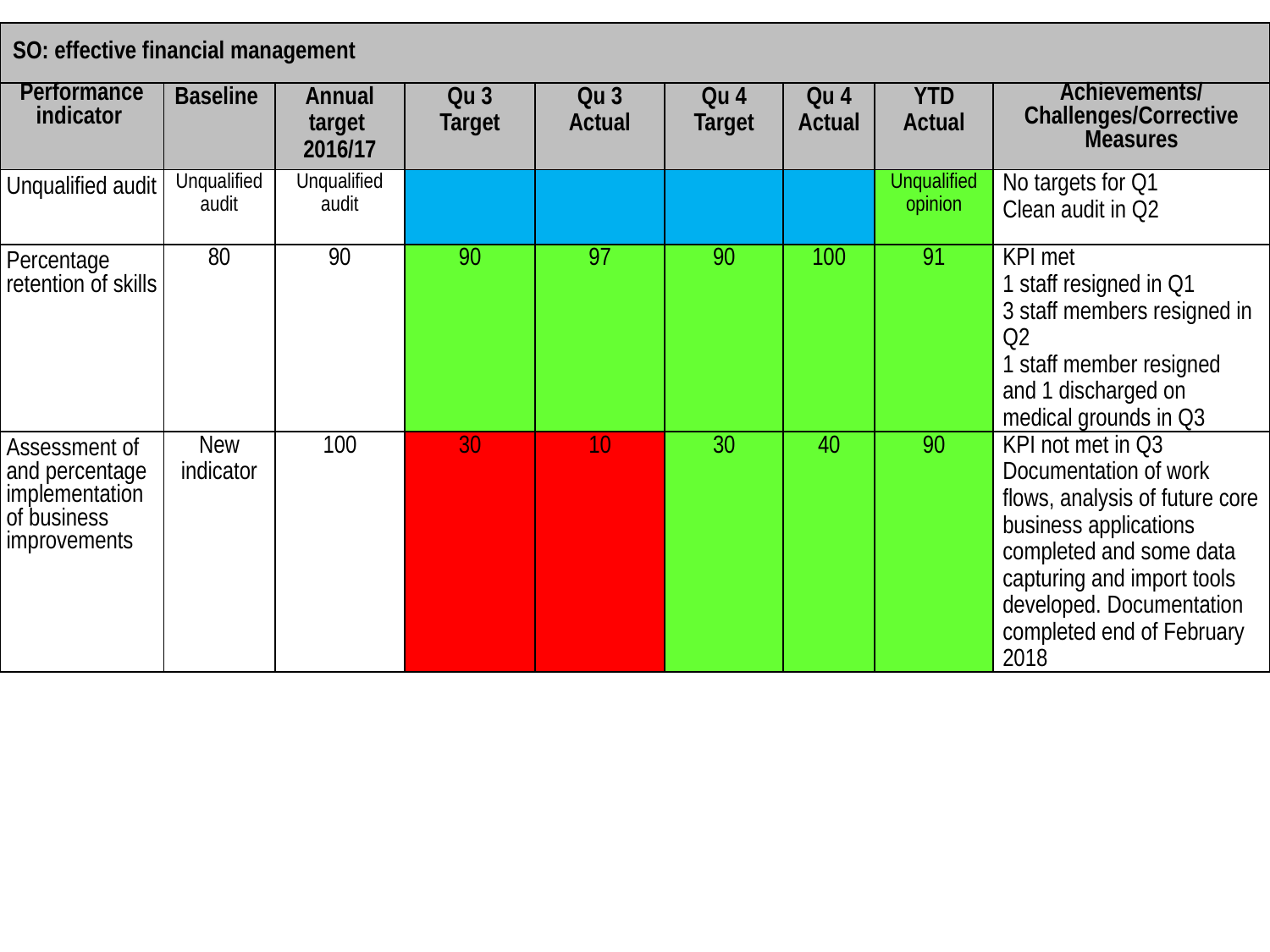

| SO: effective financial management |  |  |  |  |  |  |  |  |
| --- | --- | --- | --- | --- | --- | --- | --- | --- |
| Performance indicator | Baseline | Annual target 2016/17 | Qu 3 Target | Qu 3 Actual | Qu 4 Target | Qu 4 Actual | YTD Actual | Achievements/Challenges/Corrective Measures |
| Unqualified audit | Unqualified audit | Unqualified audit |  |  |  |  | Unqualified opinion | No targets for Q1 Clean audit in Q2 |
| Percentage retention of skills | 80 | 90 | 90 | 97 | 90 | 100 | 91 | KPI met 1 staff resigned in Q1 3 staff members resigned in Q2 1 staff member resigned and 1 discharged on medical grounds in Q3 |
| Assessment of and percentage implementation of business improvements | New indicator | 100 | 30 | 10 | 30 | 40 | 90 | KPI not met in Q3 Documentation of work flows, analysis of future core business applications completed and some data capturing and import tools developed. Documentation completed end of February 2018 |